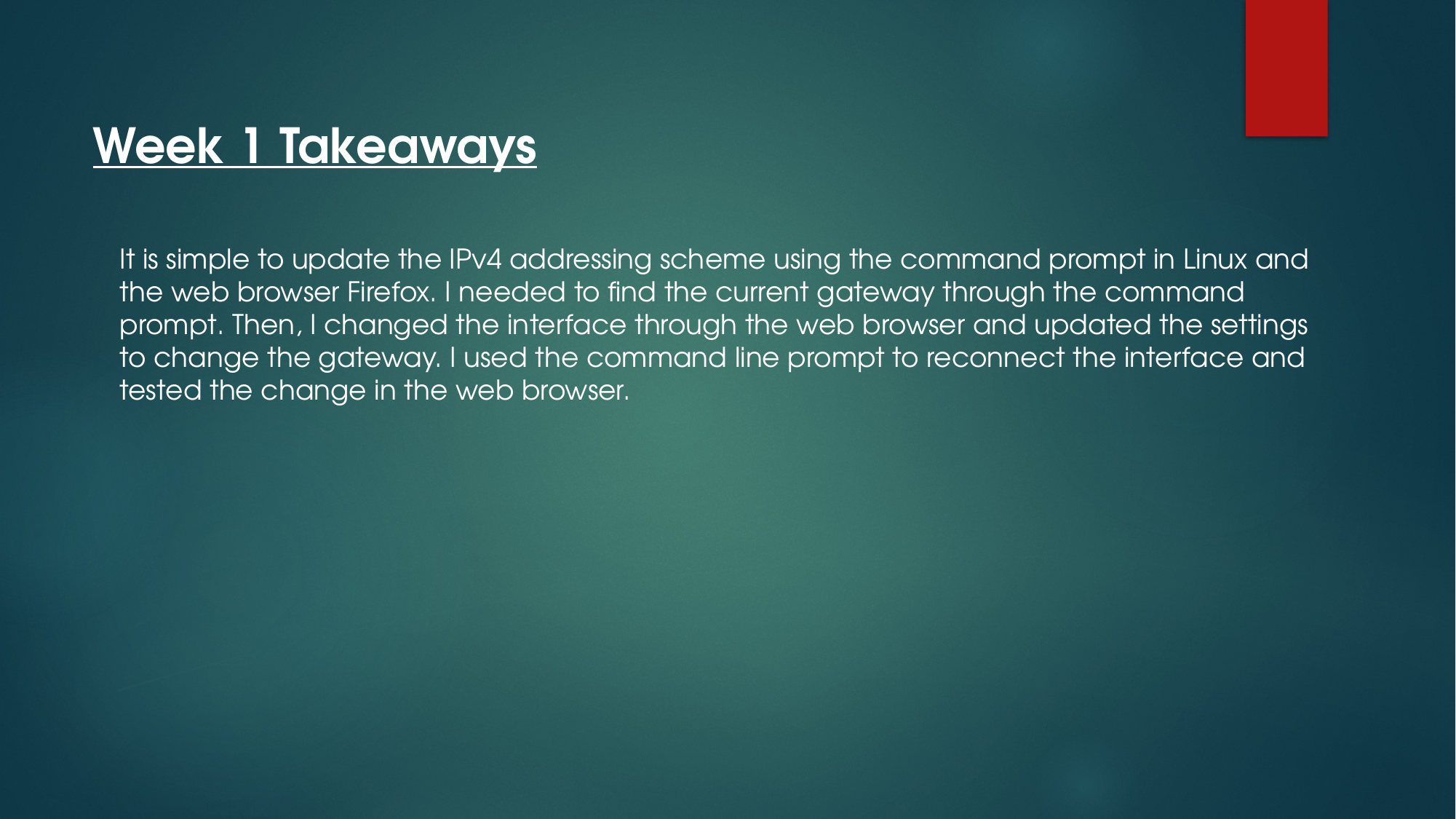

Week 1 Takeaways

It is simple to update the IPv4 addressing scheme using the command prompt in Linux and the web browser Firefox. I needed to find the current gateway through the command prompt. Then, I changed the interface through the web browser and updated the settings to change the gateway. I used the command line prompt to reconnect the interface and tested the change in the web browser.